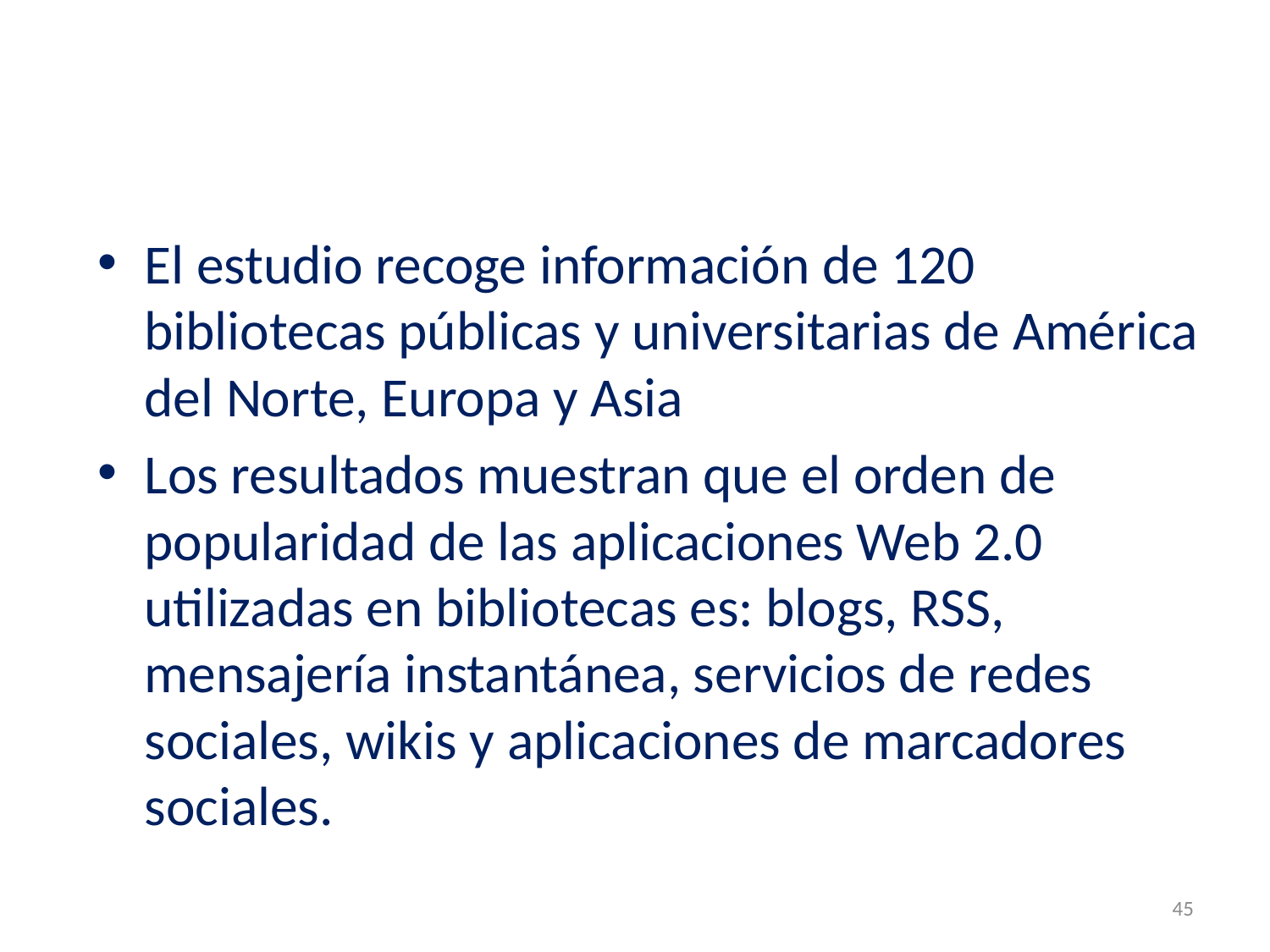

#
El estudio recoge información de 120 bibliotecas públicas y universitarias de América del Norte, Europa y Asia
Los resultados muestran que el orden de popularidad de las aplicaciones Web 2.0 utilizadas en bibliotecas es: blogs, RSS, mensajería instantánea, servicios de redes sociales, wikis y aplicaciones de marcadores sociales.

45